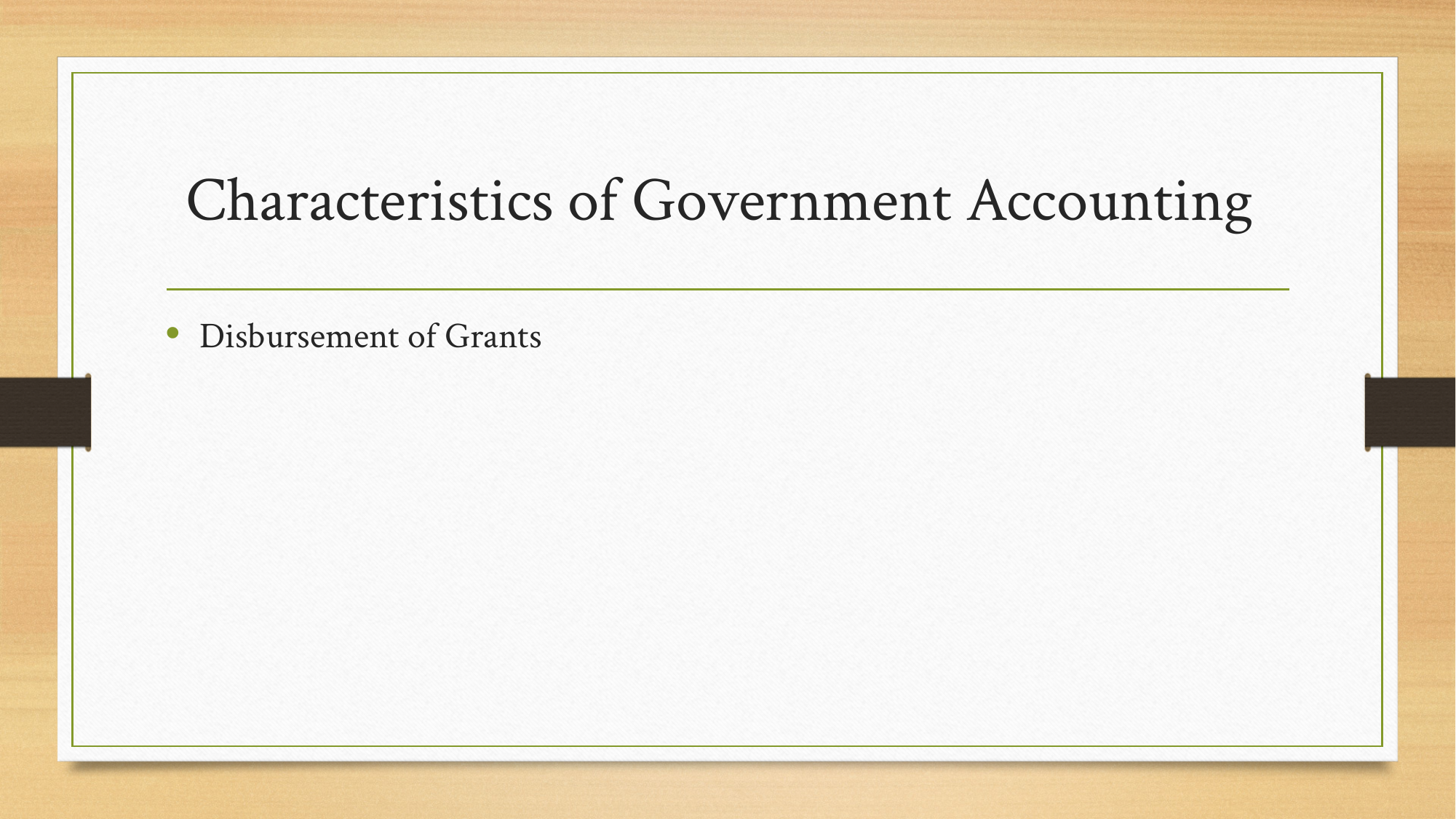

# Characteristics of Government Accounting
Disbursement of Grants